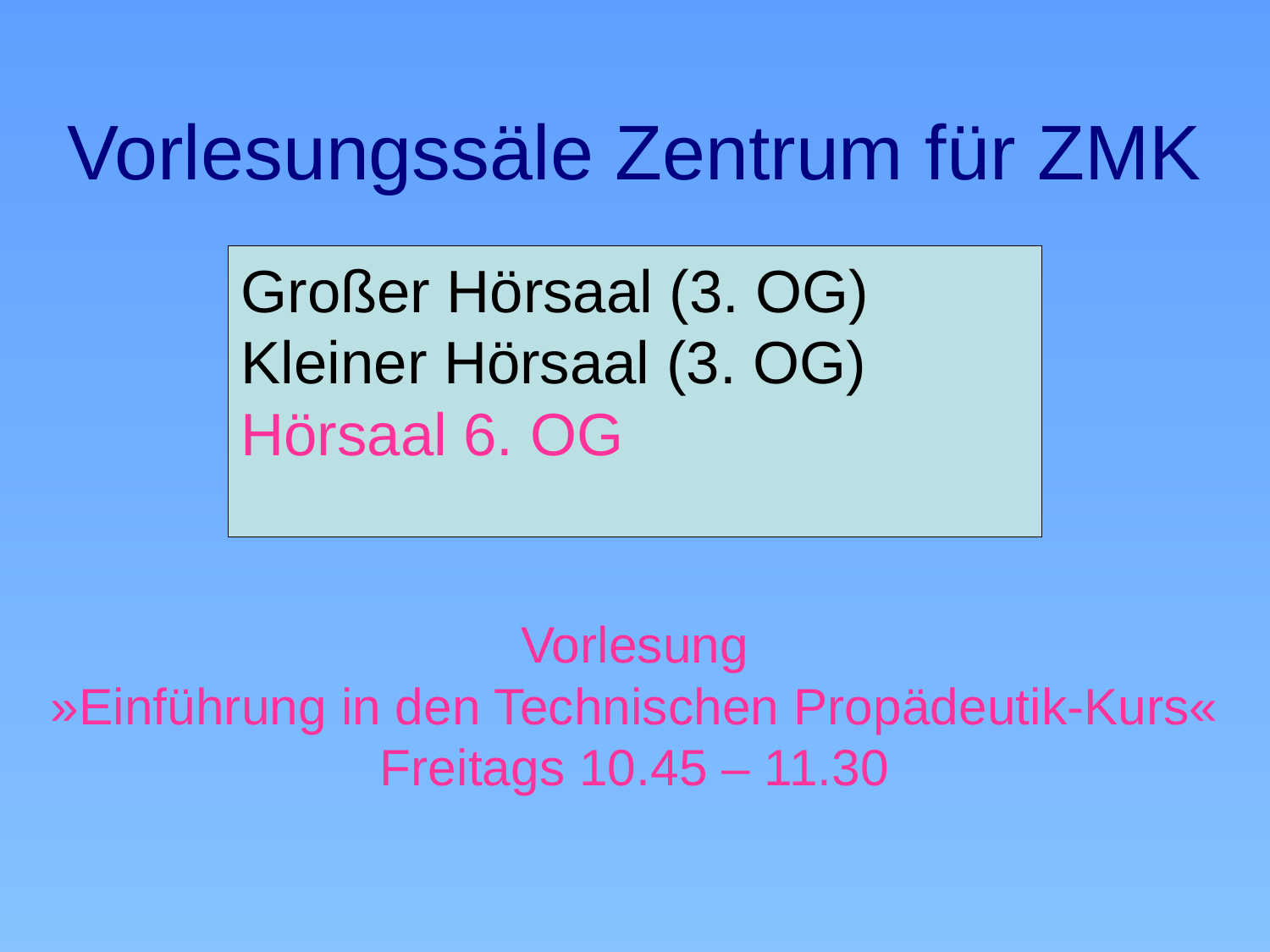

Vorlesungssäle Zentrum für ZMK
Großer Hörsaal (3. OG)
Kleiner Hörsaal (3. OG)
Hörsaal 6. OG
Vorlesung
»Einführung in den Technischen Propädeutik-Kurs«
Freitags 10.45 – 11.30